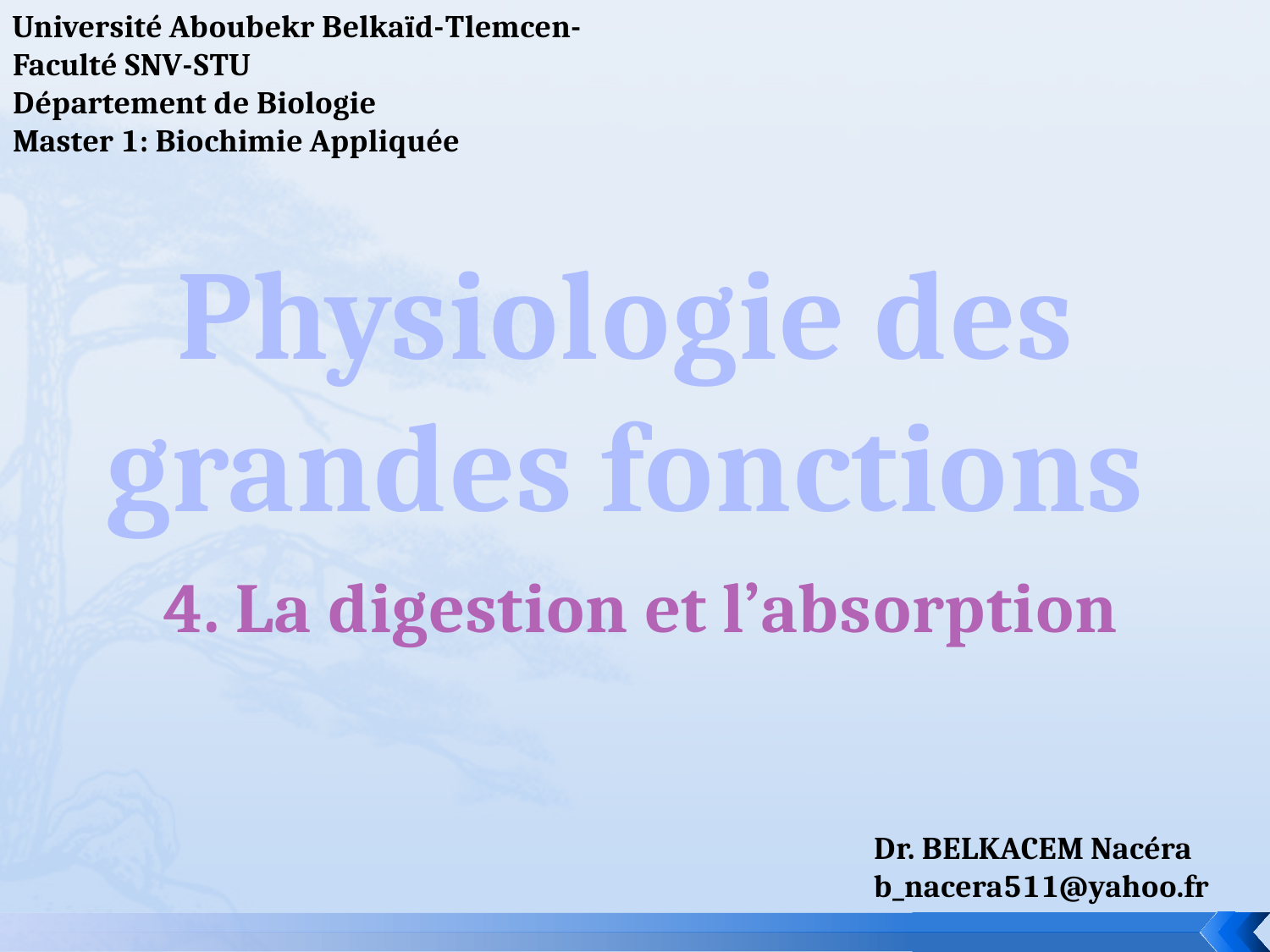

Université Aboubekr Belkaïd-Tlemcen-
Faculté SNV-STU
Département de Biologie
Master 1: Biochimie Appliquée
Physiologie des grandes fonctions
4. La digestion et l’absorption
Dr. BELKACEM Nacéra
b_nacera511@yahoo.fr